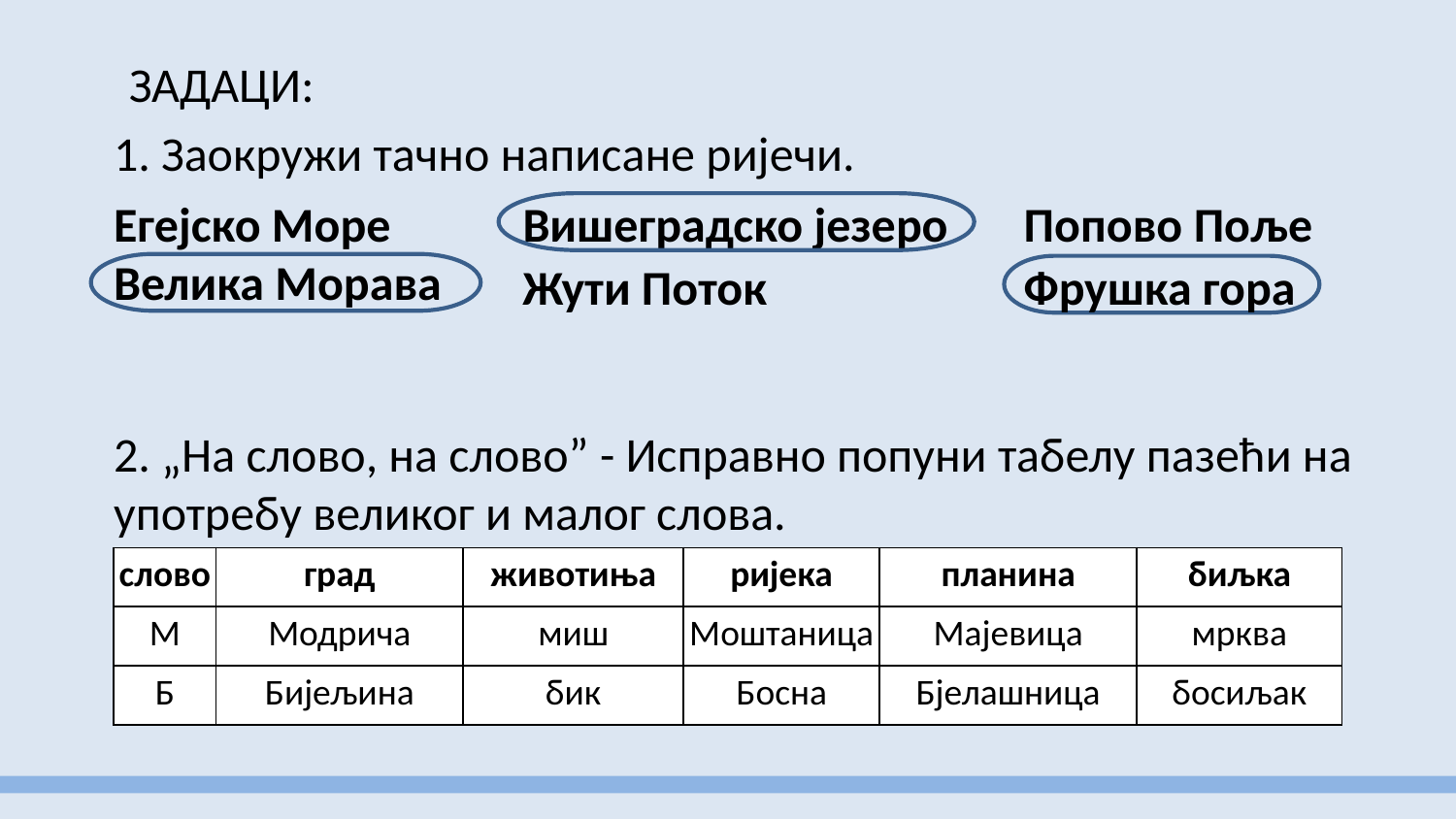

ЗАДАЦИ:
1. Заокружи тачно написане ријечи.
Егејско Море
Велика Морава
Вишеградско језеро
Жути Поток
Попово Поље
Фрушка гора

2. „На слово, на слово” - Исправно попуни табелу пазећи на употребу великог и малог слова.
| слово | град | животиња | ријека | планина | биљка |
| --- | --- | --- | --- | --- | --- |
| М | Модрича | миш | Моштаница | Мајевица | мрква |
| Б | Бијељина | бик | Босна | Бјелашница | босиљак |